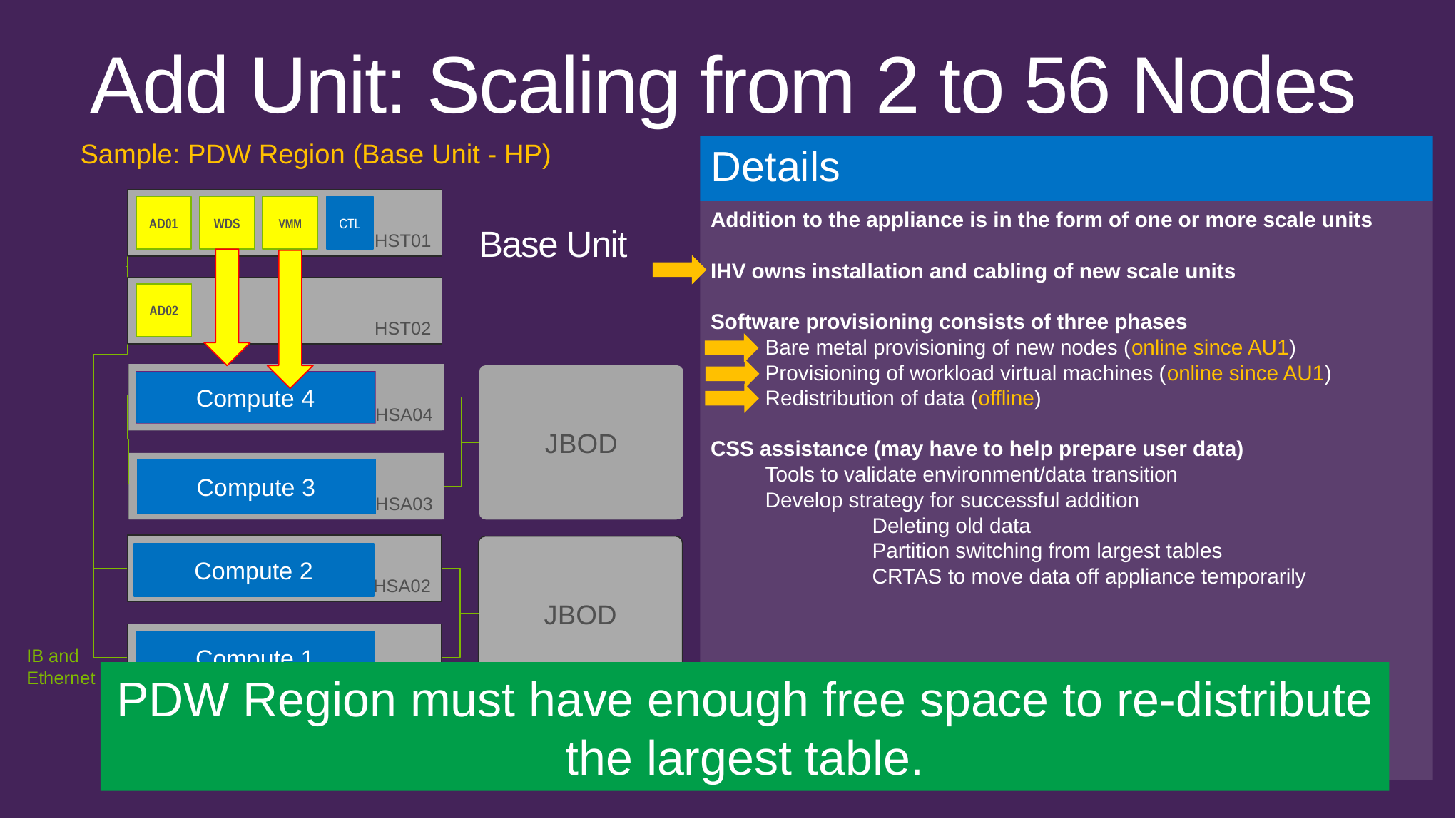

# Add Unit: Scaling from 2 to 56 Nodes
Sample: PDW Region (Base Unit - HP)
Details
Addition to the appliance is in the form of one or more scale units

IHV owns installation and cabling of new scale units

Software provisioning consists of three phases
Bare metal provisioning of new nodes (online since AU1)
Provisioning of workload virtual machines (online since AU1)
Redistribution of data (offline)

CSS assistance (may have to help prepare user data)
Tools to validate environment/data transition
Develop strategy for successful addition
	Deleting old data
	Partition switching from largest tables
	CRTAS to move data off appliance temporarily

HST01
AD01
WDS
VMM
CTL
Base Unit

HST02
AD02

HSA04
HSA04
JBOD
JBOD
Compute 4
Compute 4

HSA03
HSA03
Compute 3
Compute 3
HSA02
JBOD
Compute 2
HSA01
Compute 1
IB and
Ethernet
PDW Region must have enough free space to re-distribute the largest table.
Direct attached SAS